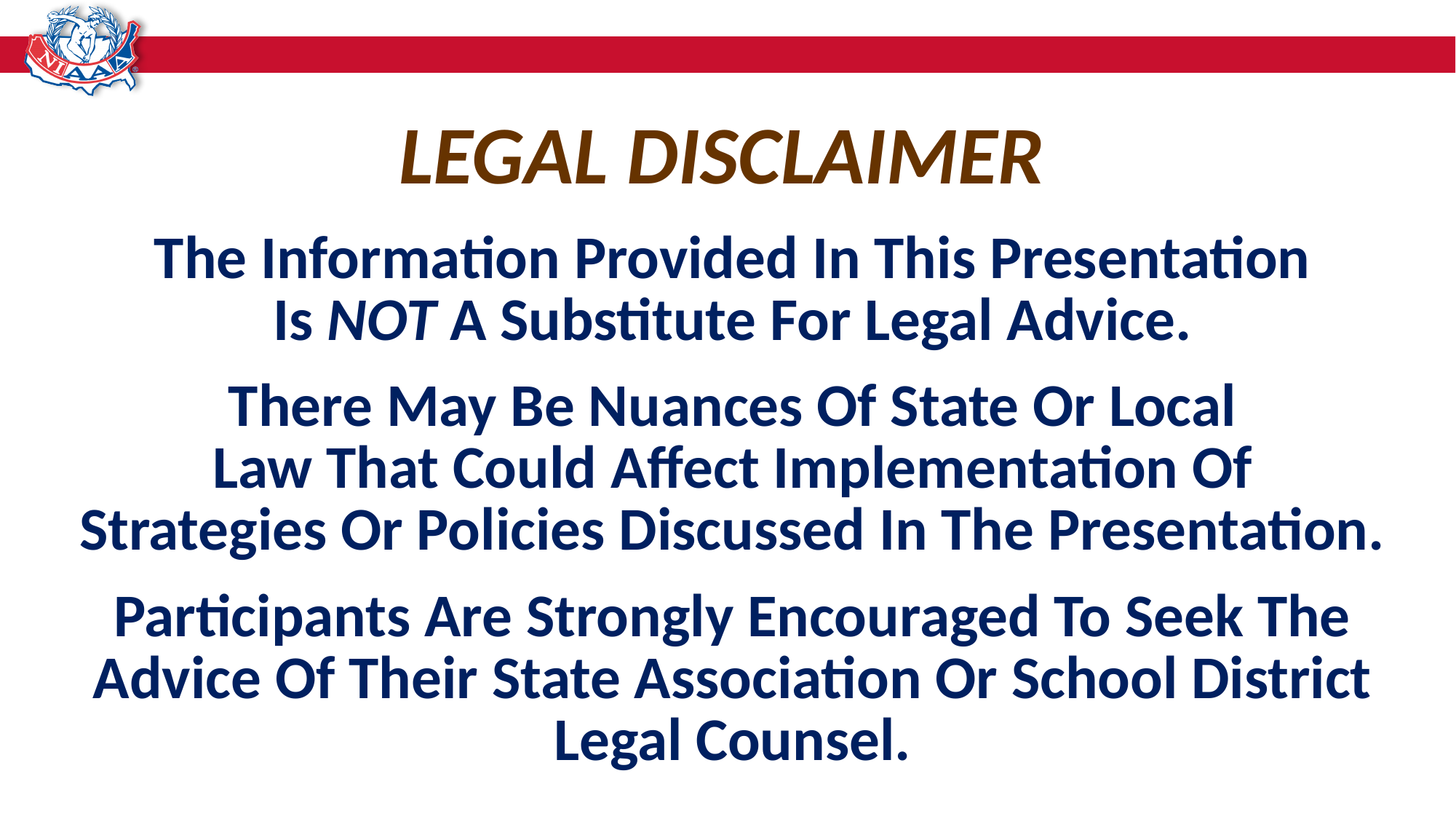

LEGAL DISCLAIMER

The Information Provided In This Presentation
Is NOT A Substitute For Legal Advice.
There May Be Nuances Of State Or Local
Law That Could Affect Implementation Of
Strategies Or Policies Discussed In The Presentation.
Participants Are Strongly Encouraged To Seek The Advice Of Their State Association Or School District Legal Counsel.